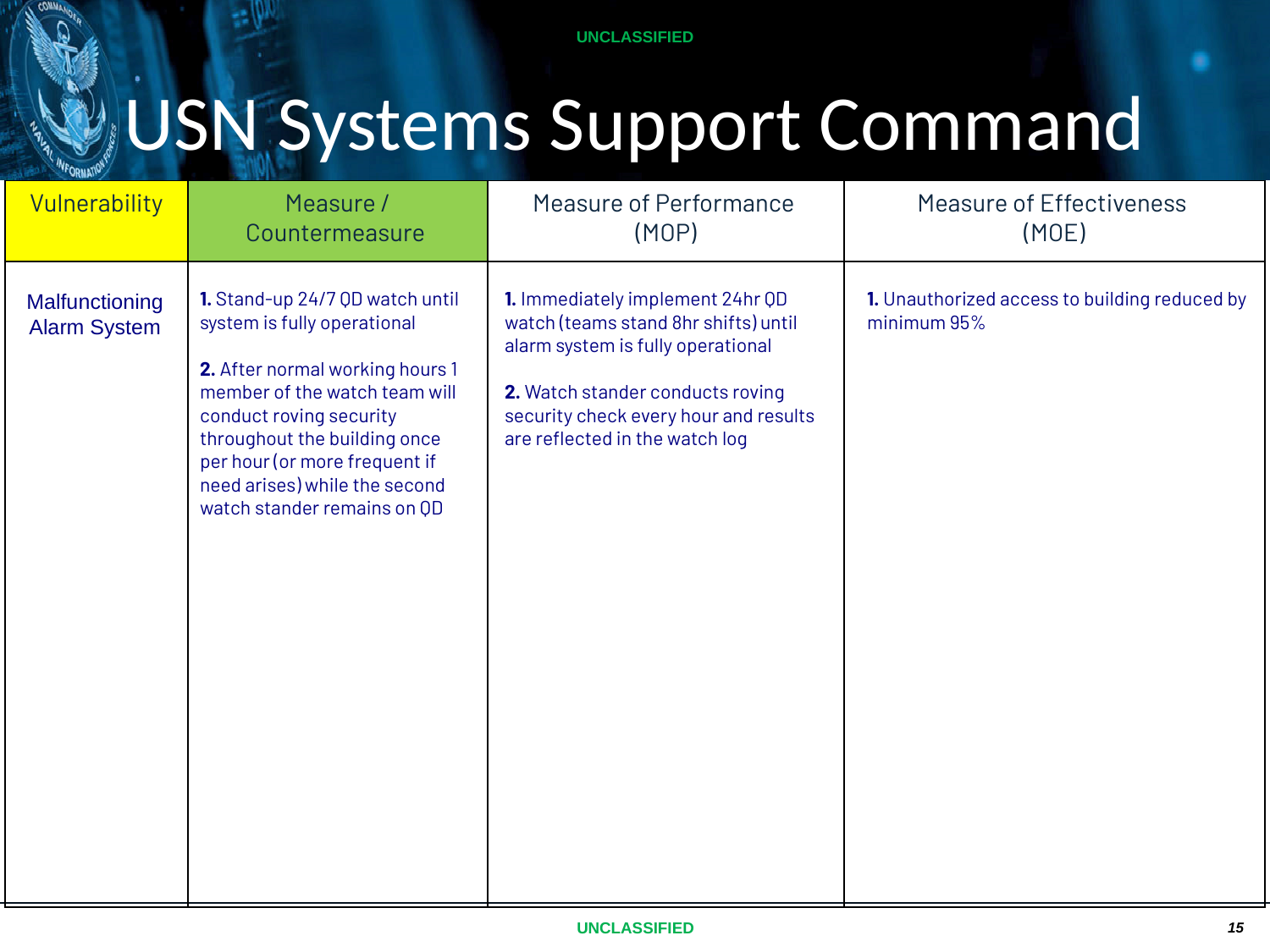

USN Systems Support Command
| Vulnerability | Measure / Countermeasure | Measure of Performance (MOP) | Measure of Effectiveness (MOE) |
| --- | --- | --- | --- |
|  |  |  |  |
1. Stand-up 24/7 QD watch until system is fully operational

2. After normal working hours 1 member of the watch team will conduct roving security throughout the building once per hour (or more frequent if need arises) while the second watch stander remains on QD
1. Immediately implement 24hr QD watch (teams stand 8hr shifts) until alarm system is fully operational

2. Watch stander conducts roving security check every hour and results are reflected in the watch log
1. Unauthorized access to building reduced by minimum 95%
Malfunctioning Alarm System